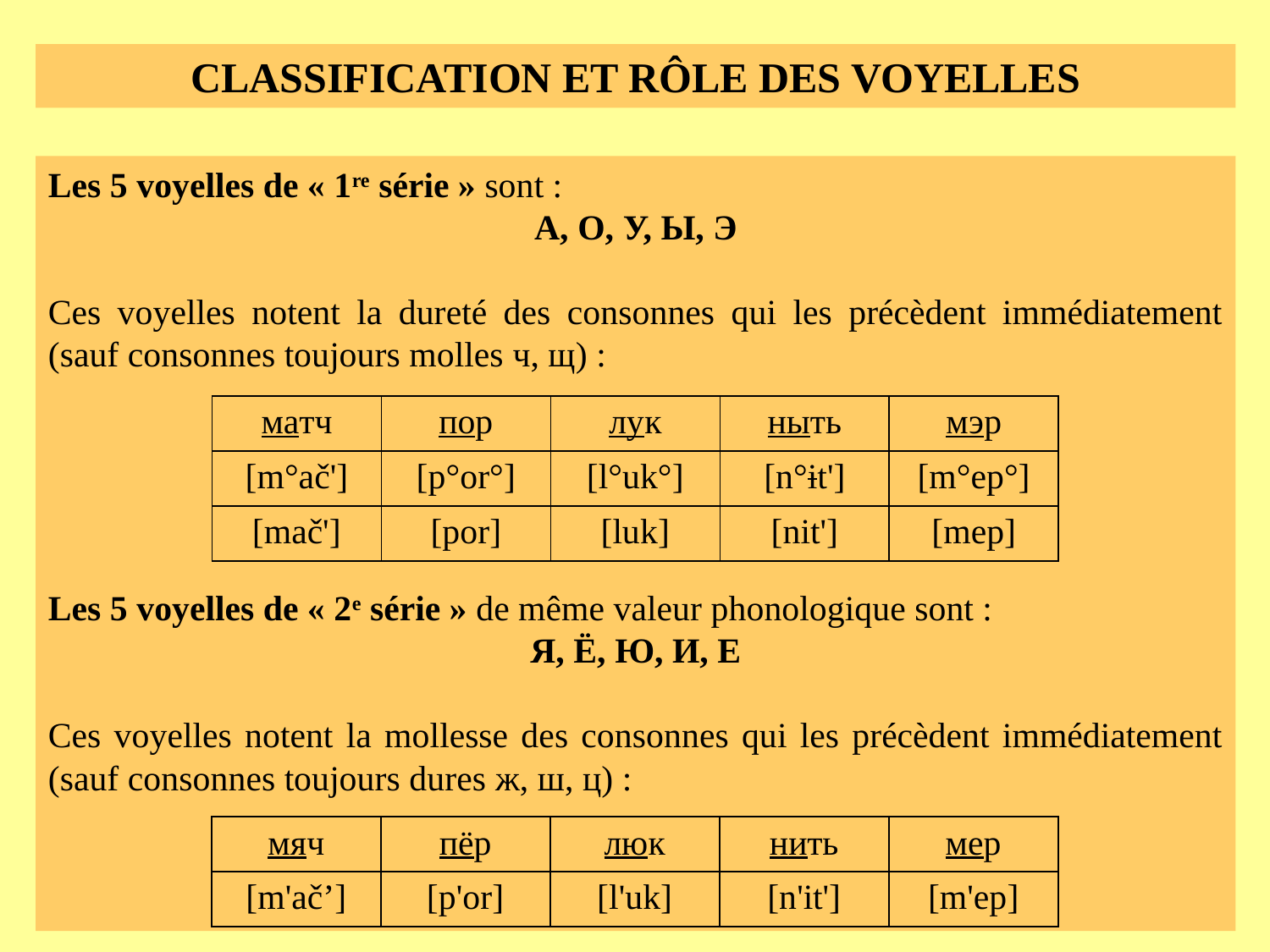

CLASSIFICATION ET RÔLE DES VOYELLES
Les 5 voyelles de « 1re série » sont :
А, О, У, Ы, Э

Ces voyelles notent la dureté des consonnes qui les précèdent immédiatement (sauf consonnes toujours molles ч, щ) :

Les 5 voyelles de « 2e série » de même valeur phonologique sont :
Я, Ё, Ю, И, Е

Ces voyelles notent la mollesse des consonnes qui les précèdent immédiatement (sauf consonnes toujours dures ж, ш, ц) :

| матч | пор | лук | ныть | мэр |
| --- | --- | --- | --- | --- |
| [m°ač'] | [p°or°] | [l°uk°] | [n°it'] | [m°ep°] |
| [mač'] | [por] | [luk] | [nit'] | [mep] |
| мяч | пёр | люк | нить | мер |
| --- | --- | --- | --- | --- |
| [m'ač’] | [p'or] | [l'uk] | [n'it'] | [m'ep] |